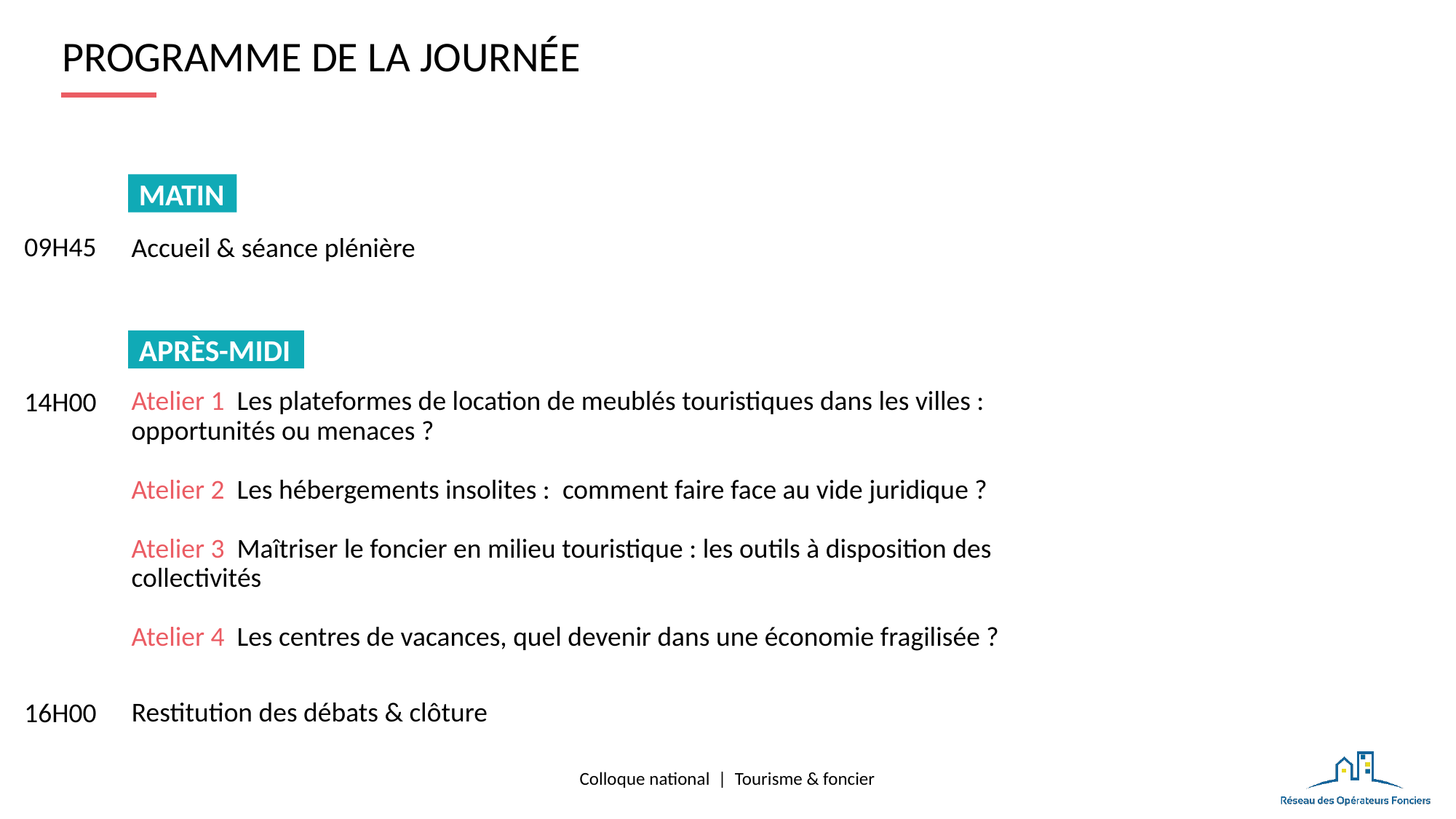

PROGRAMME DE LA JOURNÉE
MATIN
09H45
Accueil & séance plénière
APRÈS-MIDI
Atelier 1  Les plateformes de location de meublés touristiques dans les villes : opportunités ou menaces ?

Atelier 2  Les hébergements insolites :  comment faire face au vide juridique ?

Atelier 3  Maîtriser le foncier en milieu touristique : les outils à disposition des collectivités

Atelier 4  Les centres de vacances, quel devenir dans une économie fragilisée ?
14H00
Restitution des débats & clôture
16H00